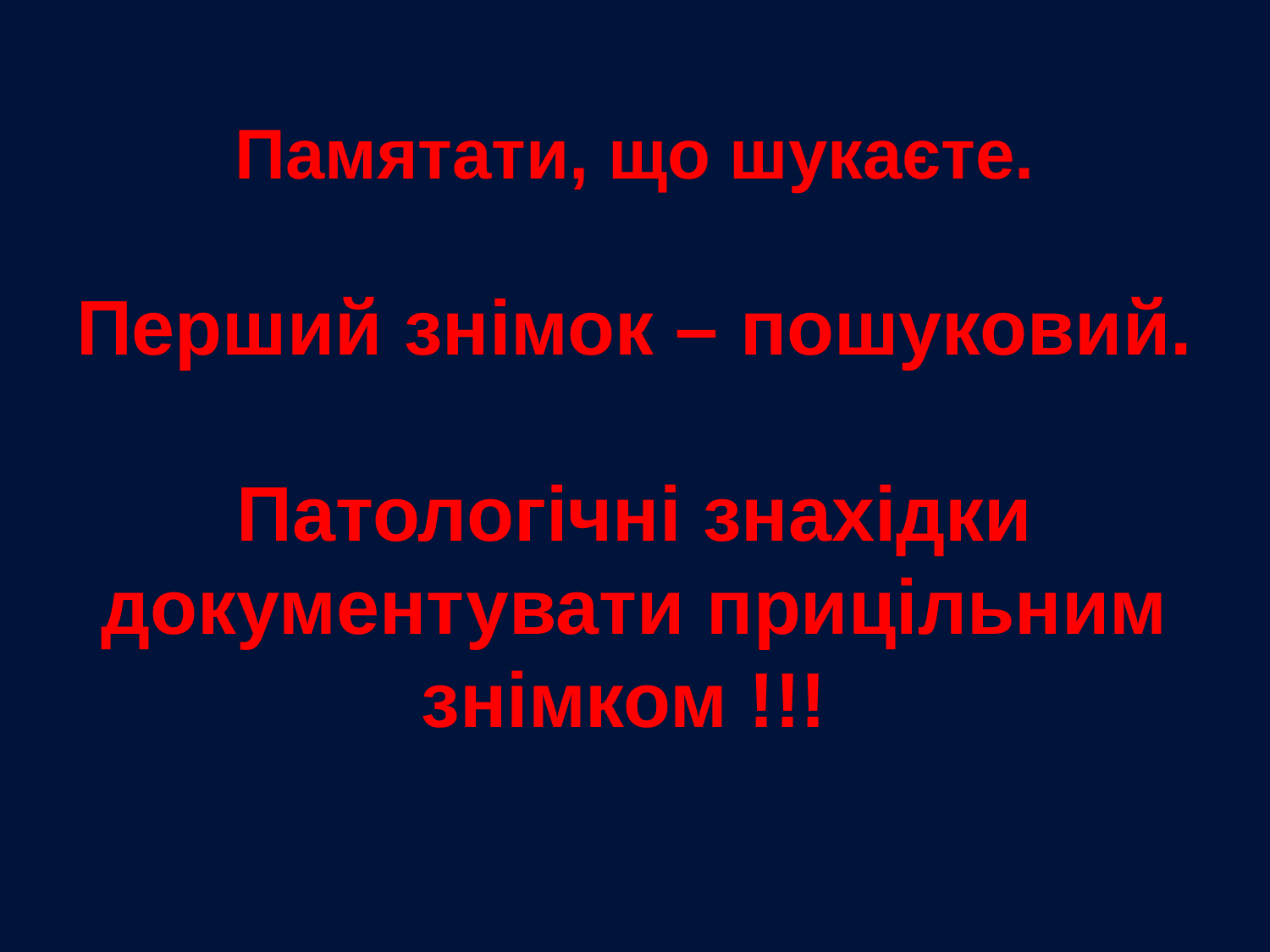

Памятати, що шукаєте.

Перший знімок – пошуковий.

Патологічні знахідки документувати прицільним знімком !!!